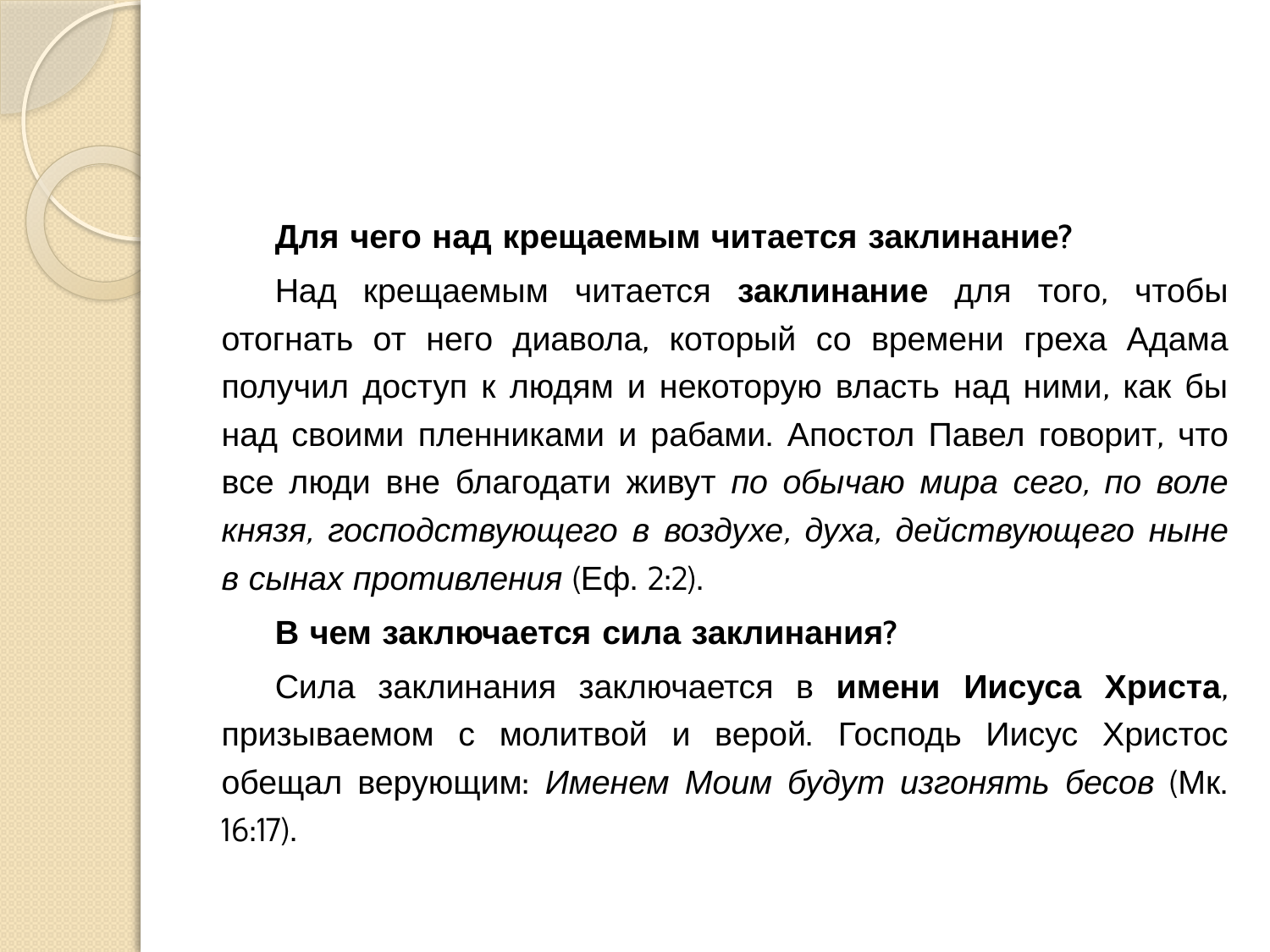

#
Для чего над крещаемым читается заклинание?
Над крещаемым читается заклинание для того, чтобы отогнать от него диавола, который со времени греха Адама получил доступ к людям и некоторую власть над ними, как бы над своими пленниками и рабами. Апостол Павел говорит, что все люди вне благодати живут по обычаю мира сего, по воле князя, господствующего в воздухе, духа, действующего ныне в сынах противления (Еф. 2:2).
В чем заключается сила заклинания?
Сила заклинания заключается в имени Иисуса Христа, призываемом с молитвой и верой. Господь Иисус Христос обещал верующим: Именем Моим будут изгонять бесов (Мк. 16:17).